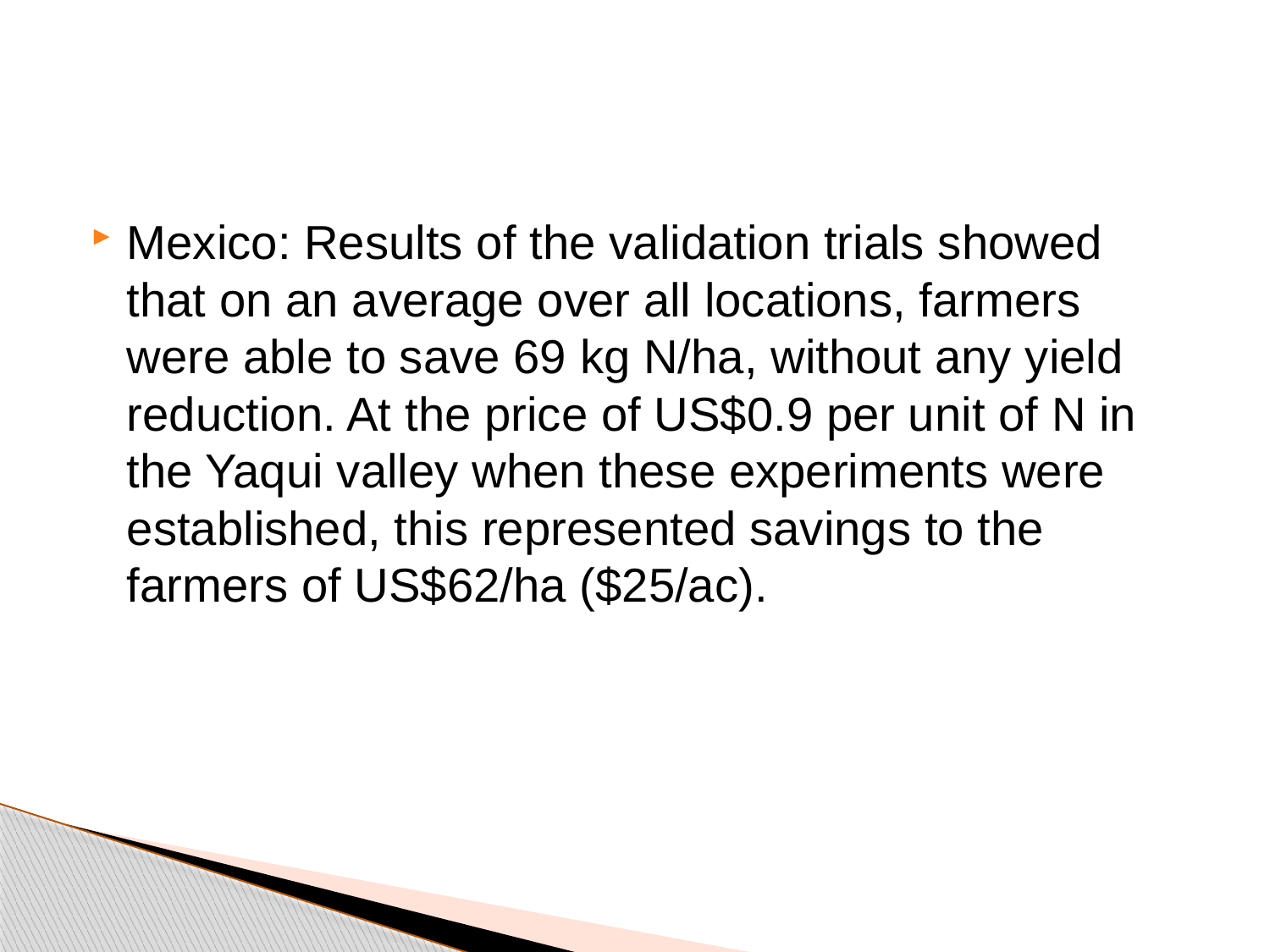

#
Mexico: Results of the validation trials showed that on an average over all locations, farmers were able to save 69 kg N/ha, without any yield reduction. At the price of US$0.9 per unit of N in the Yaqui valley when these experiments were established, this represented savings to the farmers of US$62/ha ($25/ac).